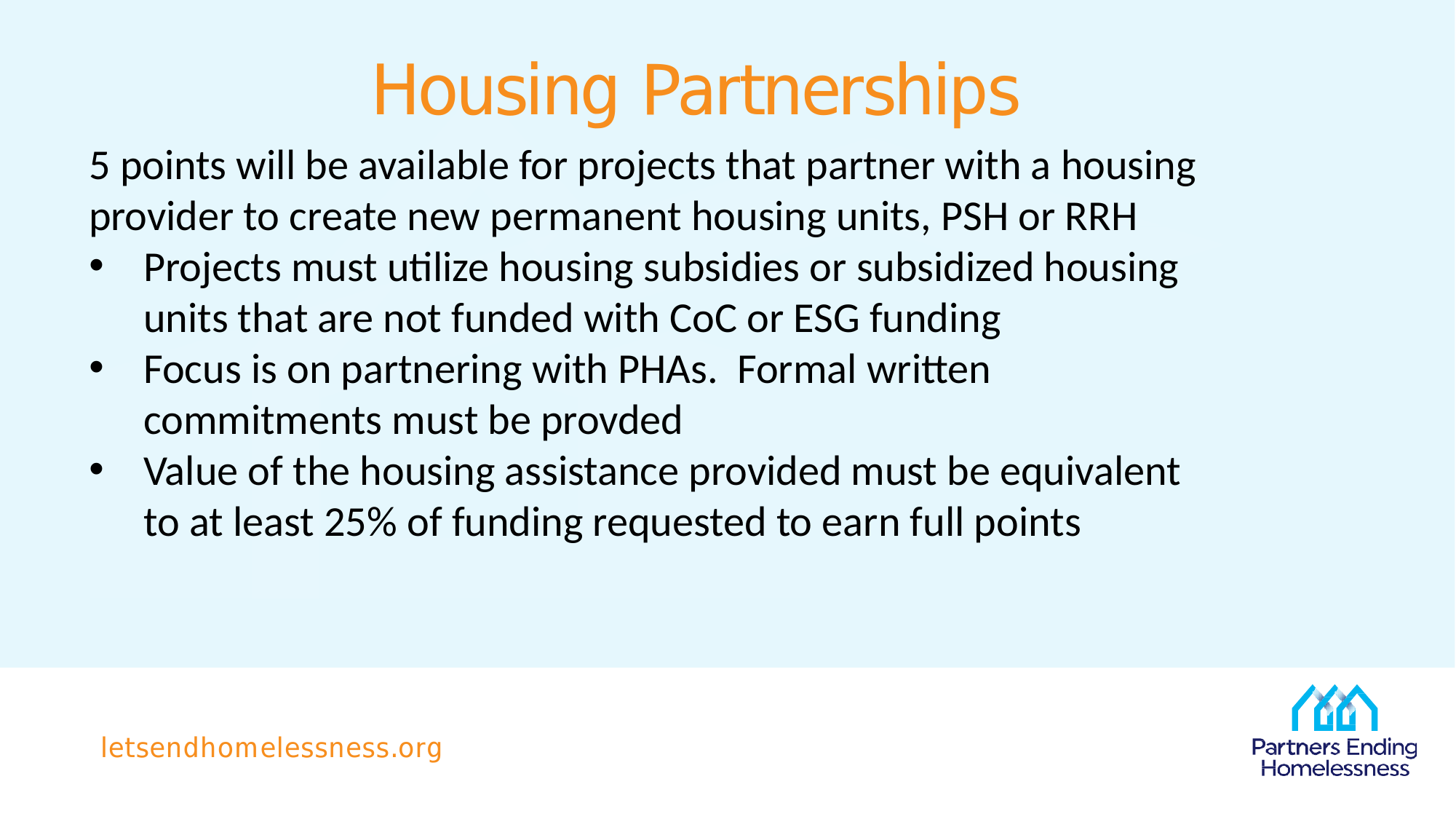

# Housing Partnerships

5 points will be available for projects that partner with a housing provider to create new permanent housing units, PSH or RRH
Projects must utilize housing subsidies or subsidized housing units that are not funded with CoC or ESG funding
Focus is on partnering with PHAs.  Formal written commitments must be provded
Value of the housing assistance provided must be equivalent to at least 25% of funding requested to earn full points

letsendhomelessness.org